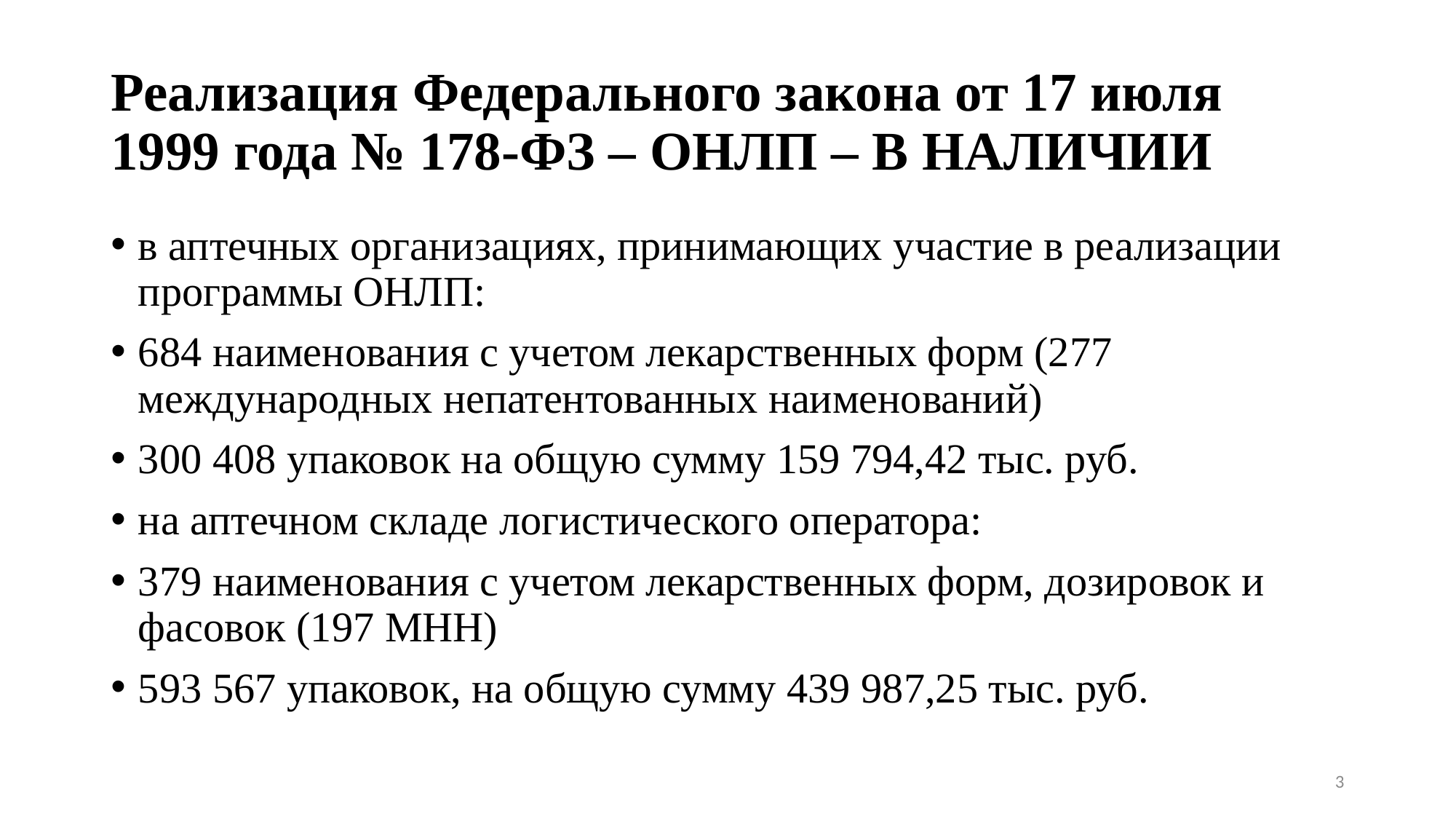

# Реализация Федерального закона от 17 июля 1999 года № 178-ФЗ – ОНЛП – В НАЛИЧИИ
в аптечных организациях, принимающих участие в реализации программы ОНЛП:
684 наименования с учетом лекарственных форм (277  международных непатентованных наименований)
300 408 упаковок на общую сумму 159 794,42 тыс. руб.
на аптечном складе логистического оператора:
379 наименования с учетом лекарственных форм, дозировок и фасовок (197 МНН)
593 567 упаковок, на общую сумму 439 987,25 тыс. руб.

3